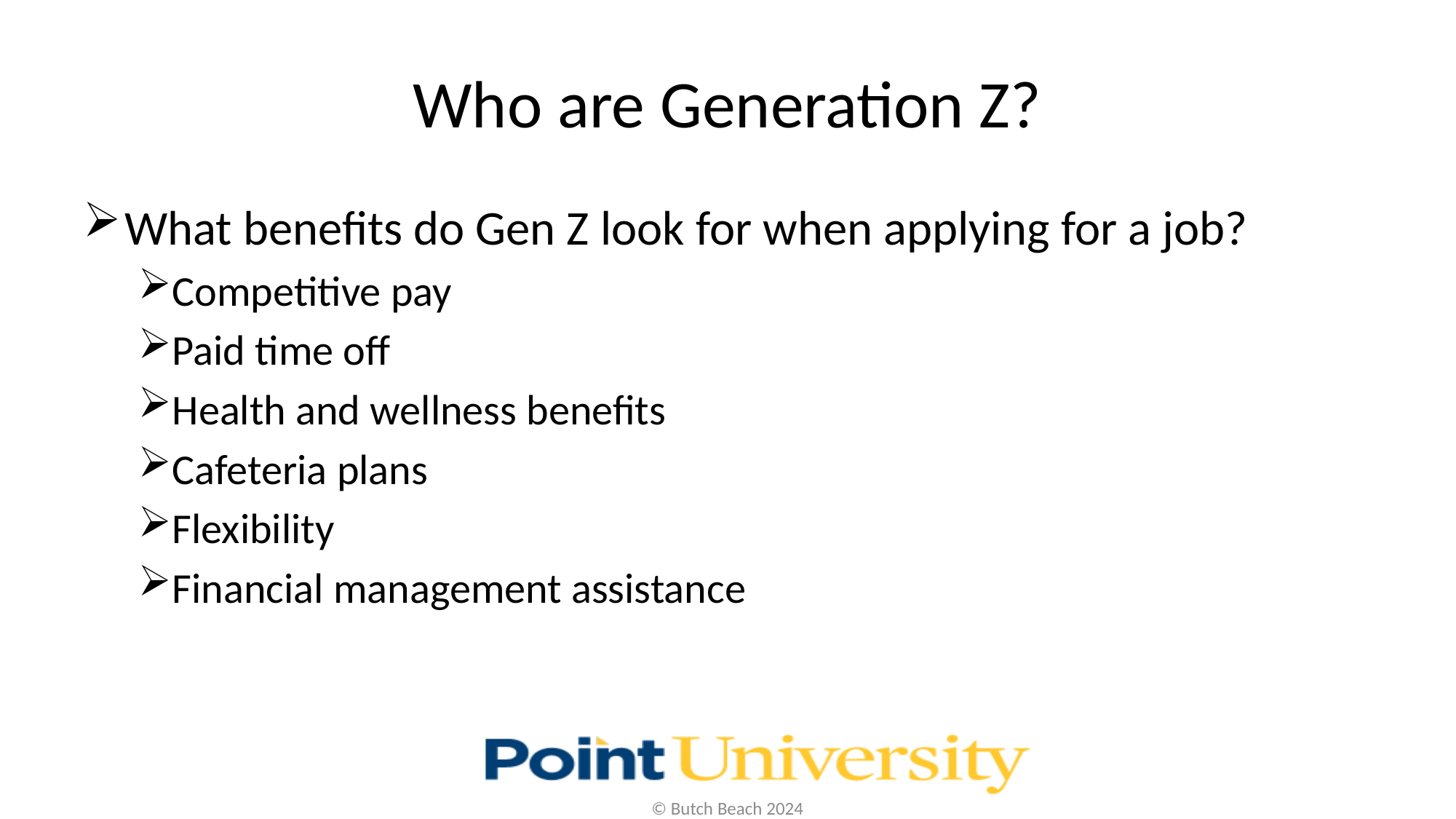

# Who are Generation Z?
What benefits do Gen Z look for when applying for a job?
Competitive pay
Paid time off
Health and wellness benefits
Cafeteria plans
Flexibility
Financial management assistance
© Butch Beach 2024